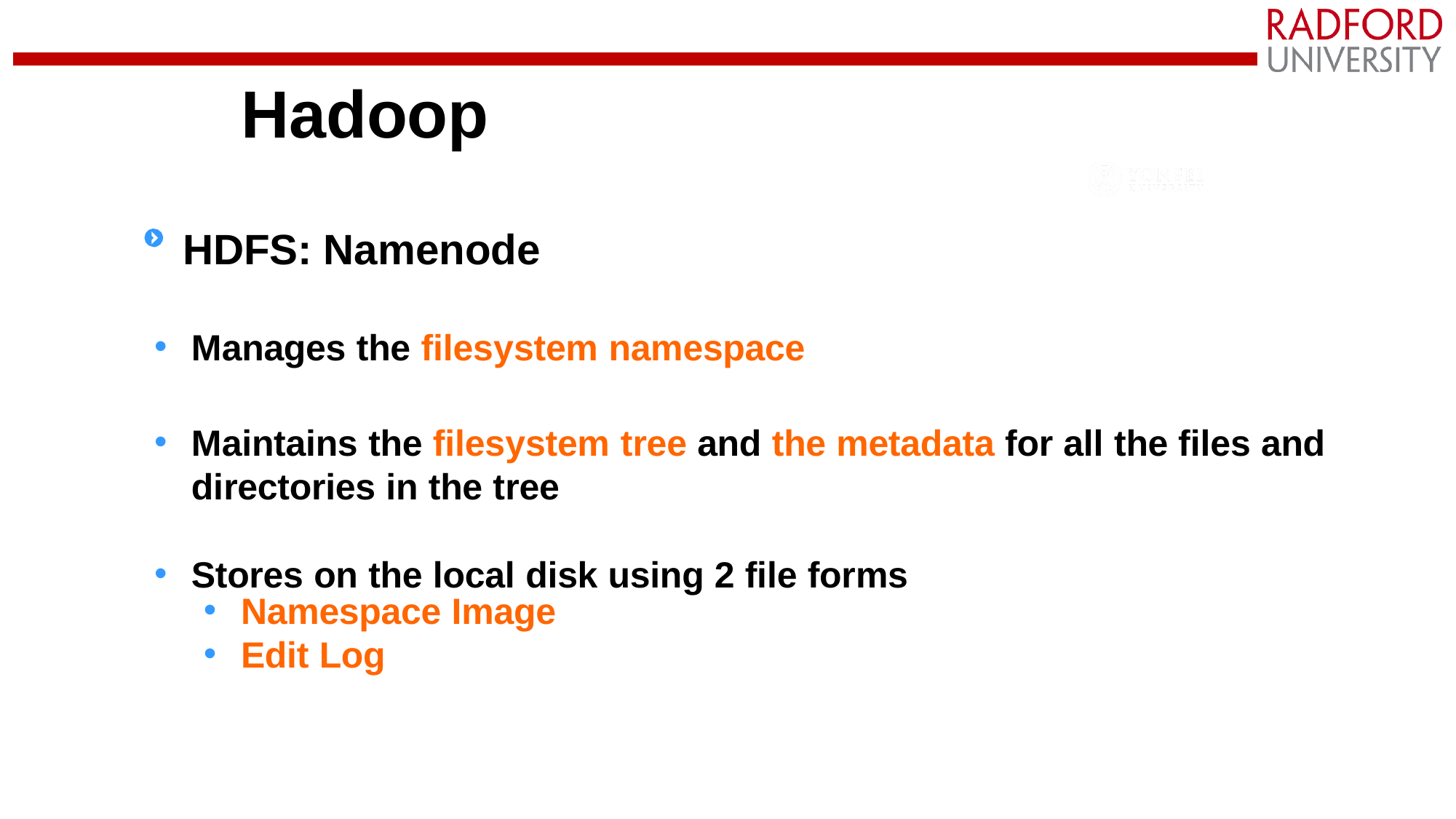

# Hadoop

HDFS: Namenode

Manages the filesystem namespace

Maintains the filesystem tree and the metadata for all the files and directories in the tree

Stores on the local disk using 2 file forms
Namespace Image
Edit Log